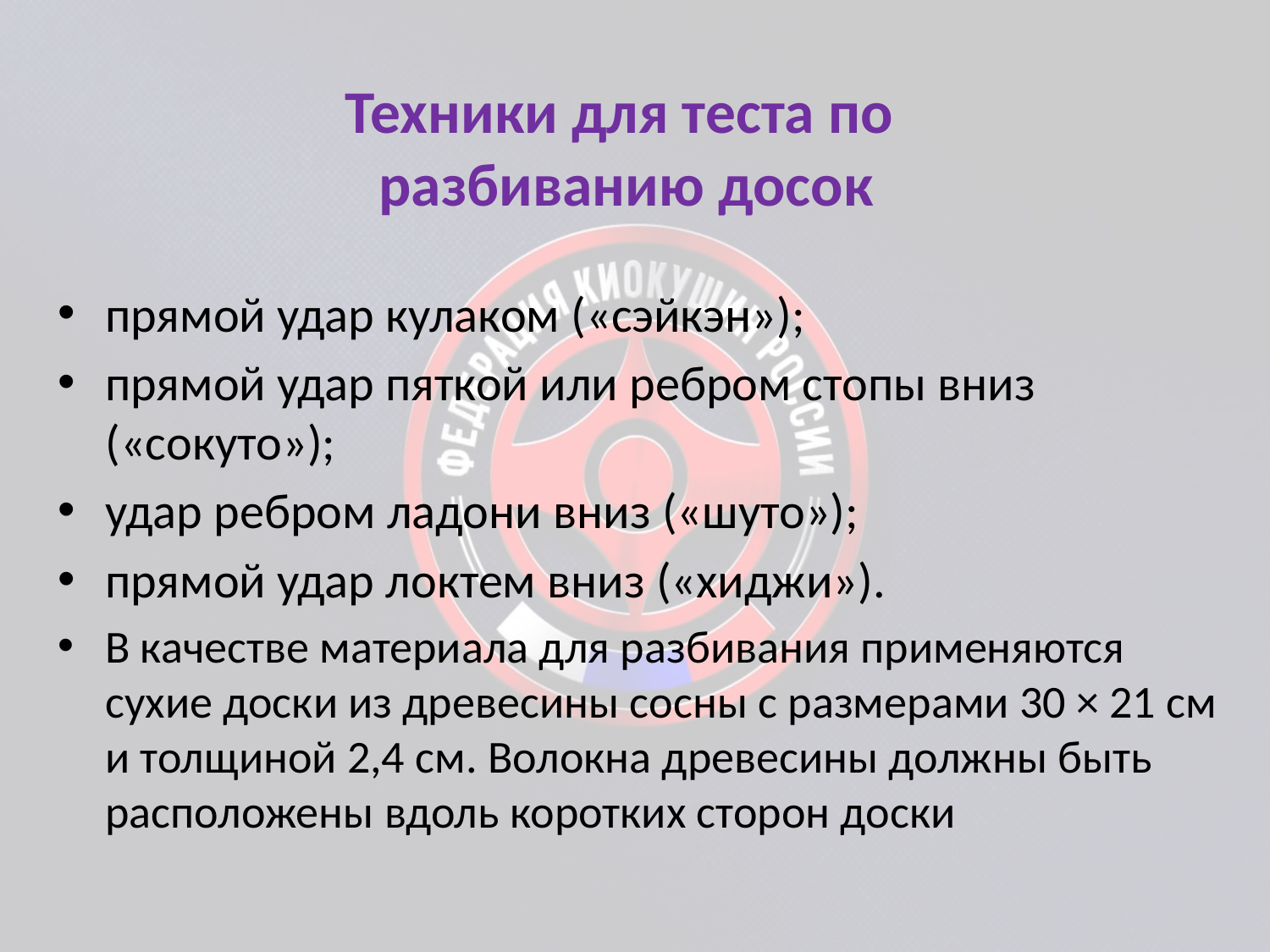

# Техники для теста по разбиванию досок
прямой удар кулаком («сэйкэн»);
прямой удар пяткой или ребром стопы вниз («сокуто»);
удар ребром ладони вниз («шуто»);
прямой удар локтем вниз («хиджи»).
В качестве материала для разбивания применяются сухие доски из древесины сосны с размерами 30 × 21 см и толщиной 2,4 см. Волокна древесины должны быть расположены вдоль коротких сторон доски